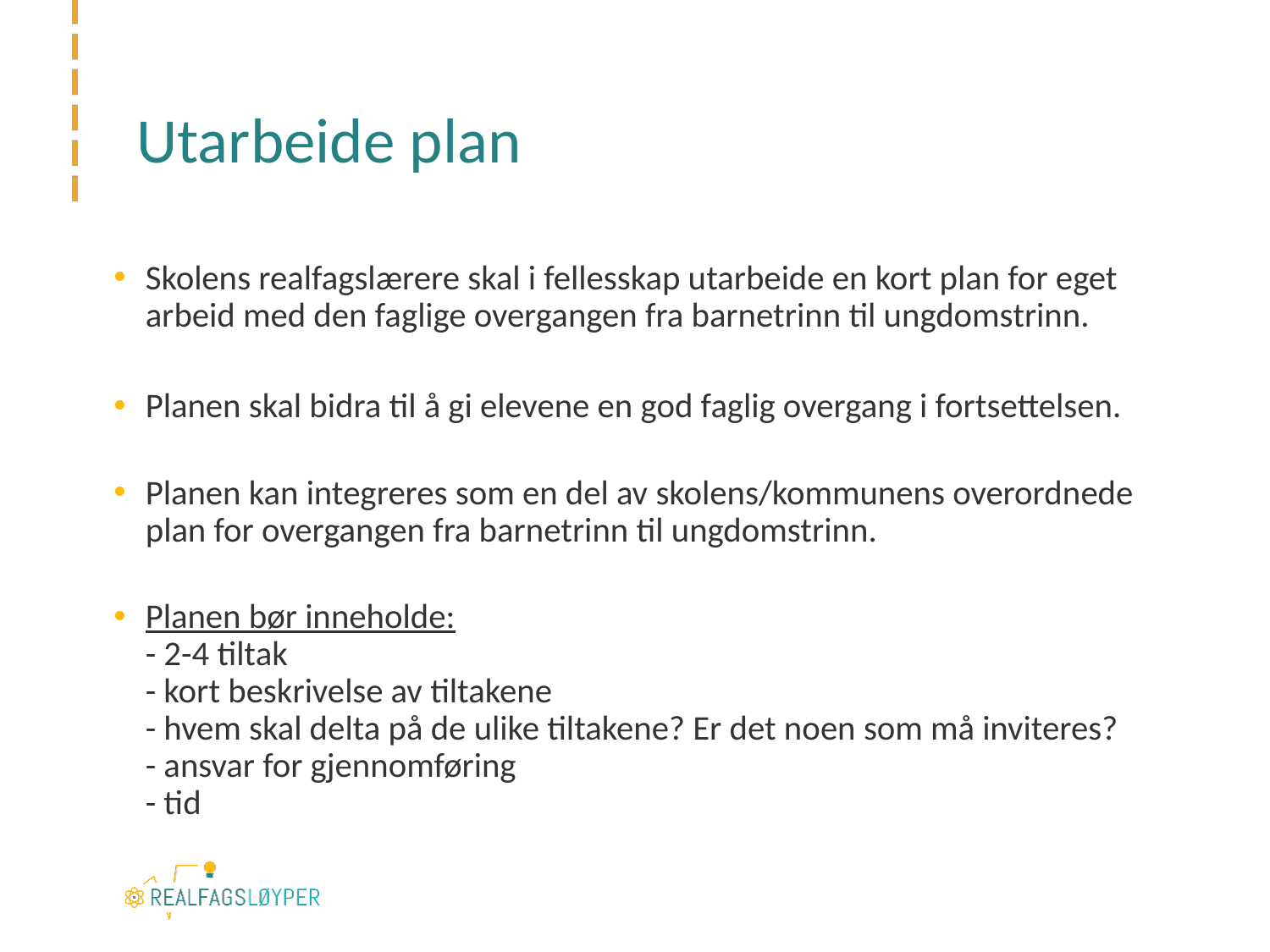

# Utarbeide plan
Skolens realfagslærere skal i fellesskap utarbeide en kort plan for eget arbeid med den faglige overgangen fra barnetrinn til ungdomstrinn.
Planen skal bidra til å gi elevene en god faglig overgang i fortsettelsen.
Planen kan integreres som en del av skolens/kommunens overordnede plan for overgangen fra barnetrinn til ungdomstrinn.
Planen bør inneholde:
- 2-4 tiltak
- kort beskrivelse av tiltakene
- hvem skal delta på de ulike tiltakene? Er det noen som må inviteres?
- ansvar for gjennomføring
- tid